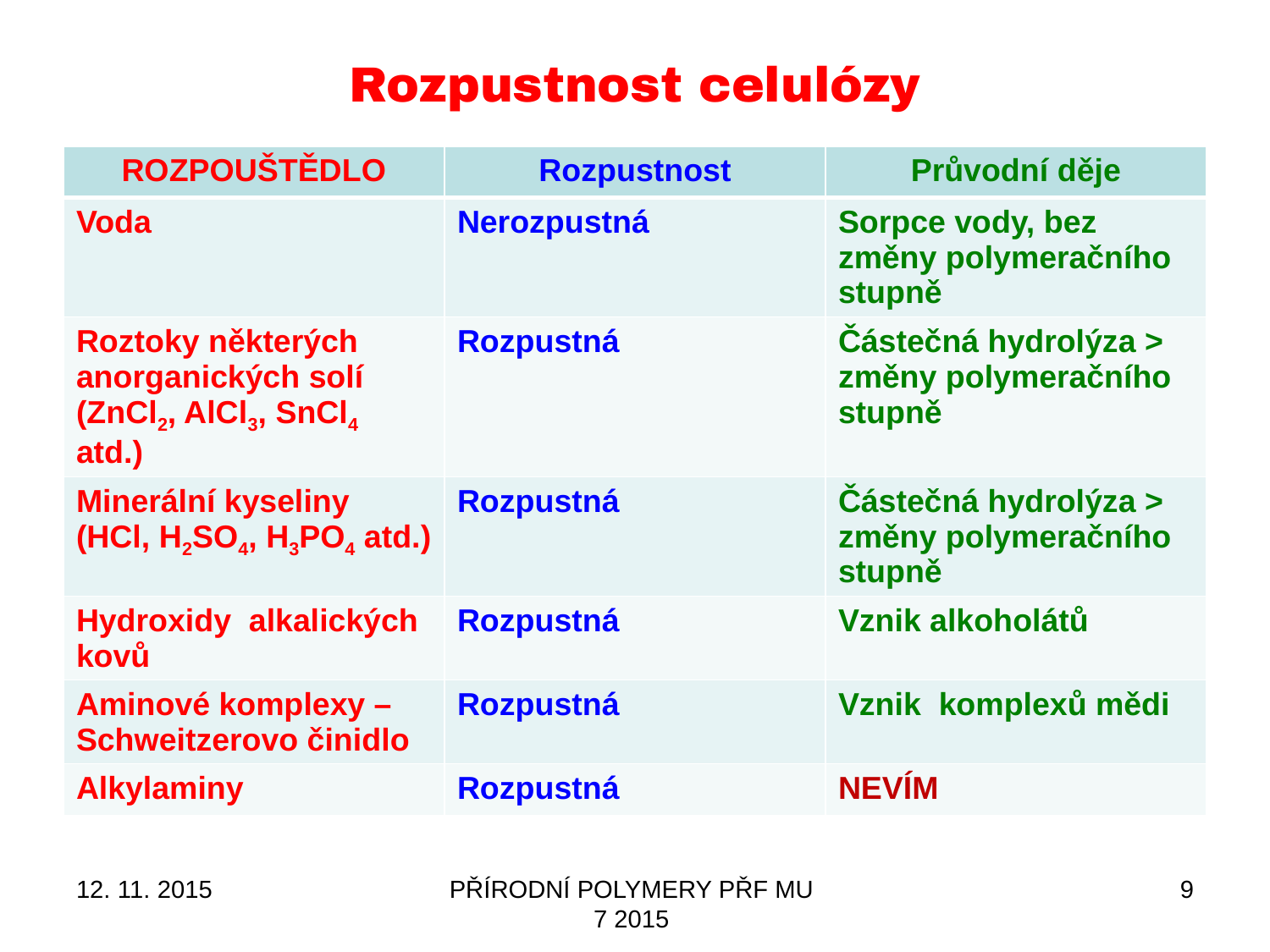

# Rozpustnost celulózy
| ROZPOUŠTĚDLO | Rozpustnost | Průvodní děje |
| --- | --- | --- |
| Voda | Nerozpustná | Sorpce vody, bez změny polymeračního stupně |
| Roztoky některých anorganických solí (ZnCl2, AlCl3, SnCl4 atd.) | Rozpustná | Částečná hydrolýza > změny polymeračního stupně |
| Minerální kyseliny (HCl, H2SO4, H3PO4 atd.) | Rozpustná | Částečná hydrolýza > změny polymeračního stupně |
| Hydroxidy alkalických kovů | Rozpustná | Vznik alkoholátů |
| Aminové komplexy – Schweitzerovo činidlo | Rozpustná | Vznik komplexů mědi |
| Alkylaminy | Rozpustná | NEVÍM |
12. 11. 2015
PŘÍRODNÍ POLYMERY PŘF MU  7 2015
9